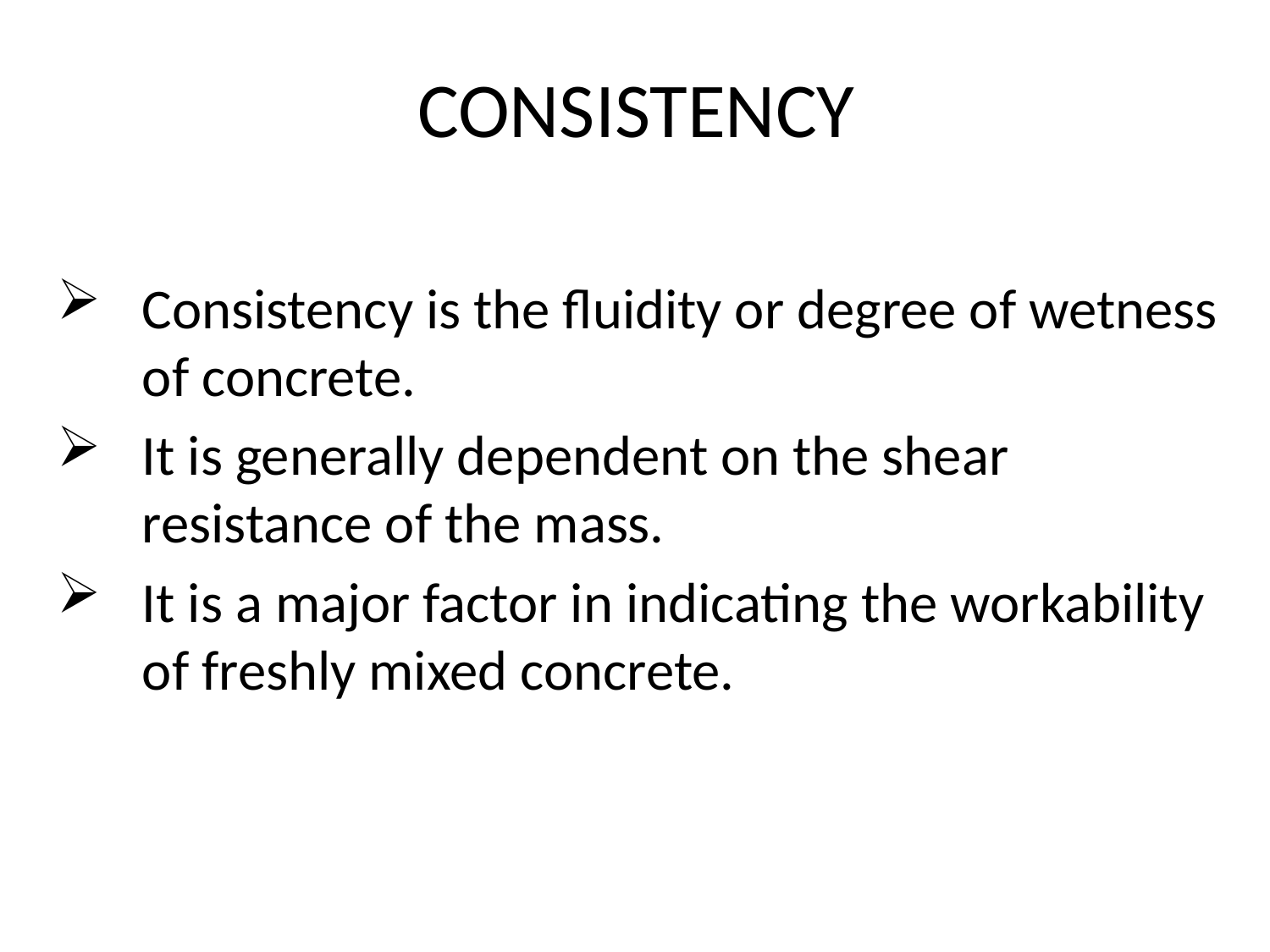

# CONSISTENCY
Consistency is the fluidity or degree of wetness of concrete.
It is generally dependent on the shear resistance of the mass.
It is a major factor in indicating the workability of freshly mixed concrete.